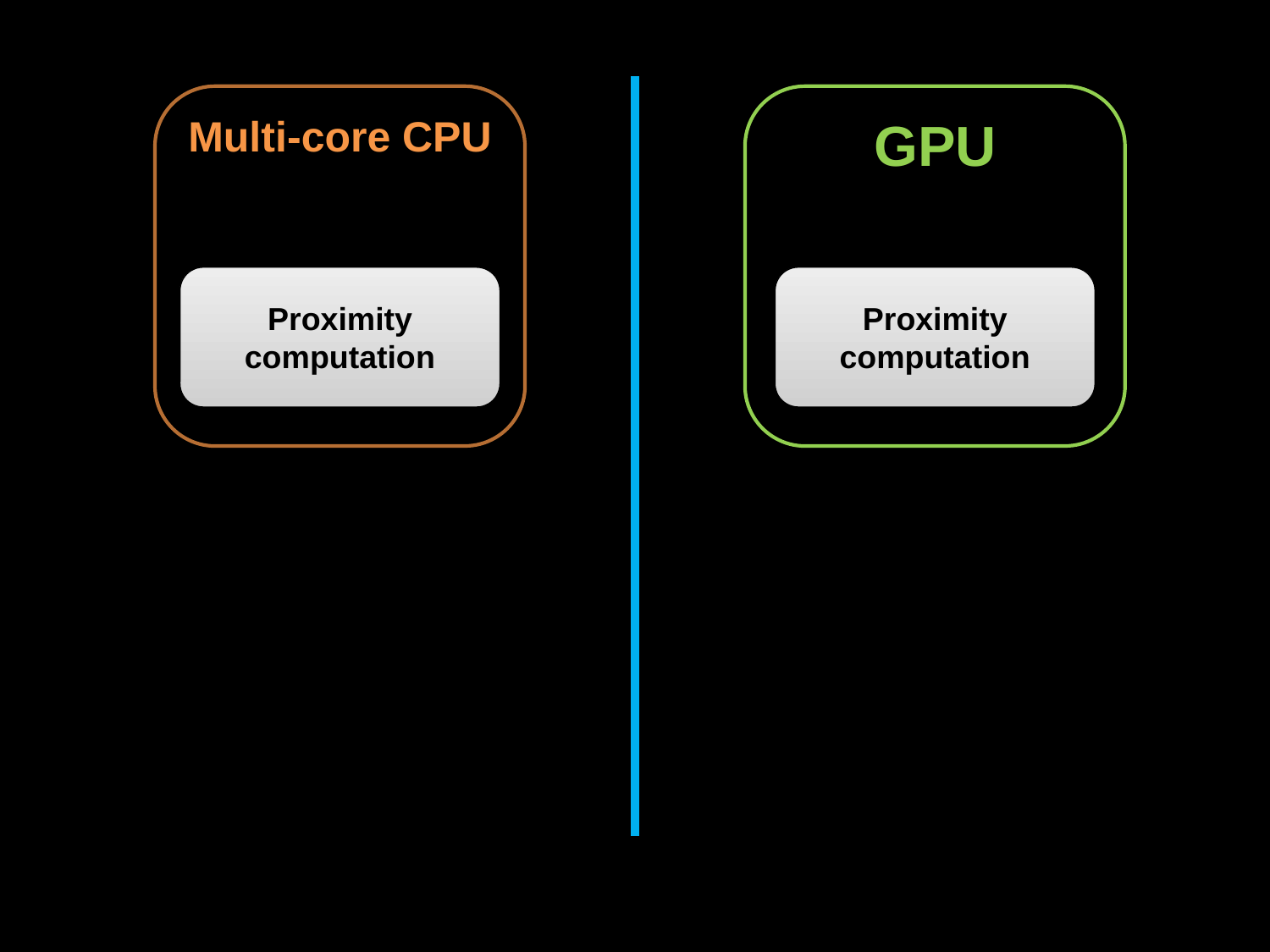

Multi-core CPU
GPU
Proximity computation
Proximity computation